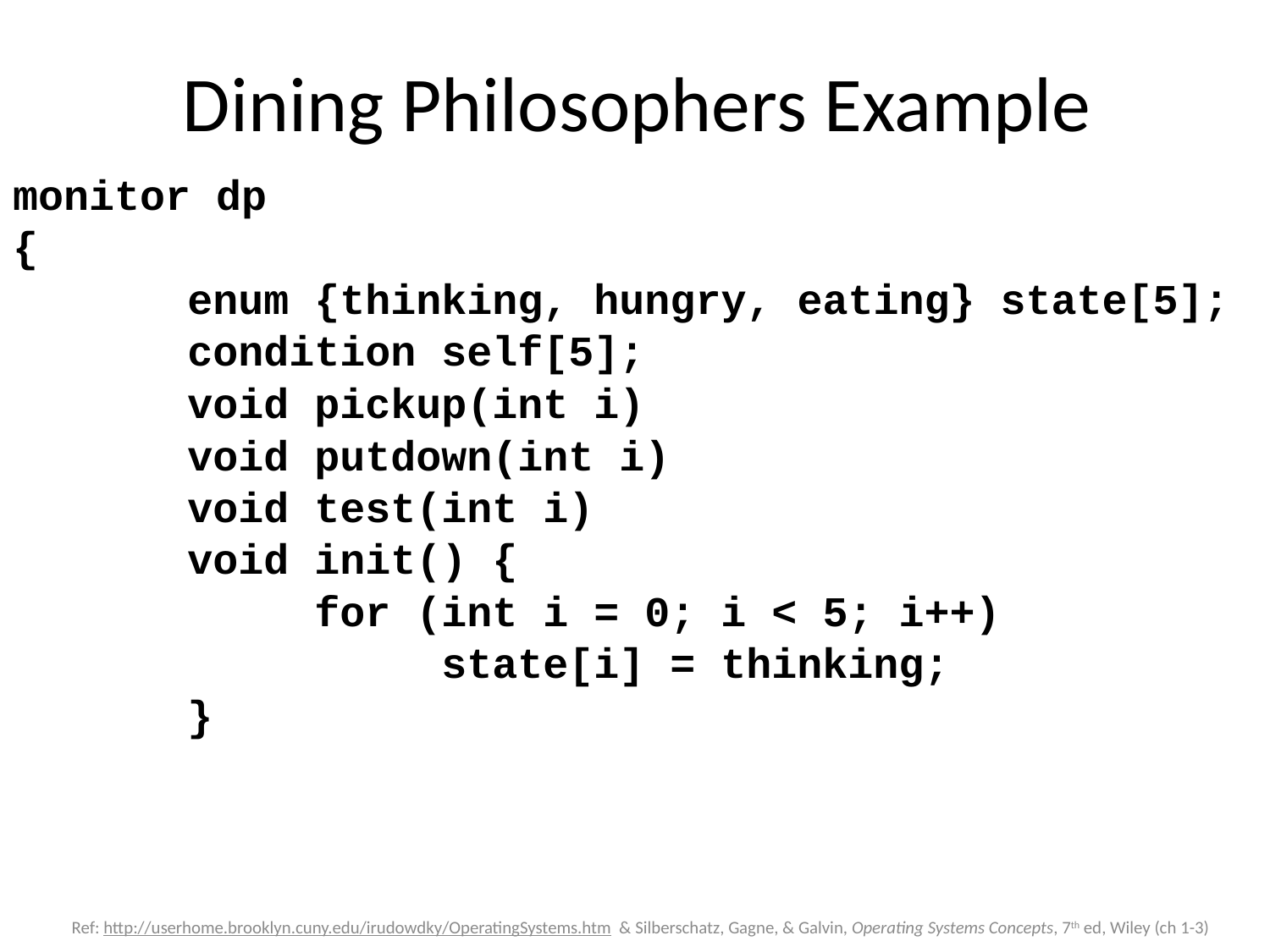

# Dining Philosophers Example
monitor dp
{
		enum {thinking, hungry, eating} state[5];
		condition self[5];
		void pickup(int i)
		void putdown(int i)
		void test(int i)
		void init() {
			for (int i = 0; i < 5; i++)
				state[i] = thinking;
		}

Ref: http://userhome.brooklyn.cuny.edu/irudowdky/OperatingSystems.htm  & Silberschatz, Gagne, & Galvin, Operating Systems Concepts, 7th ed, Wiley (ch 1-3)